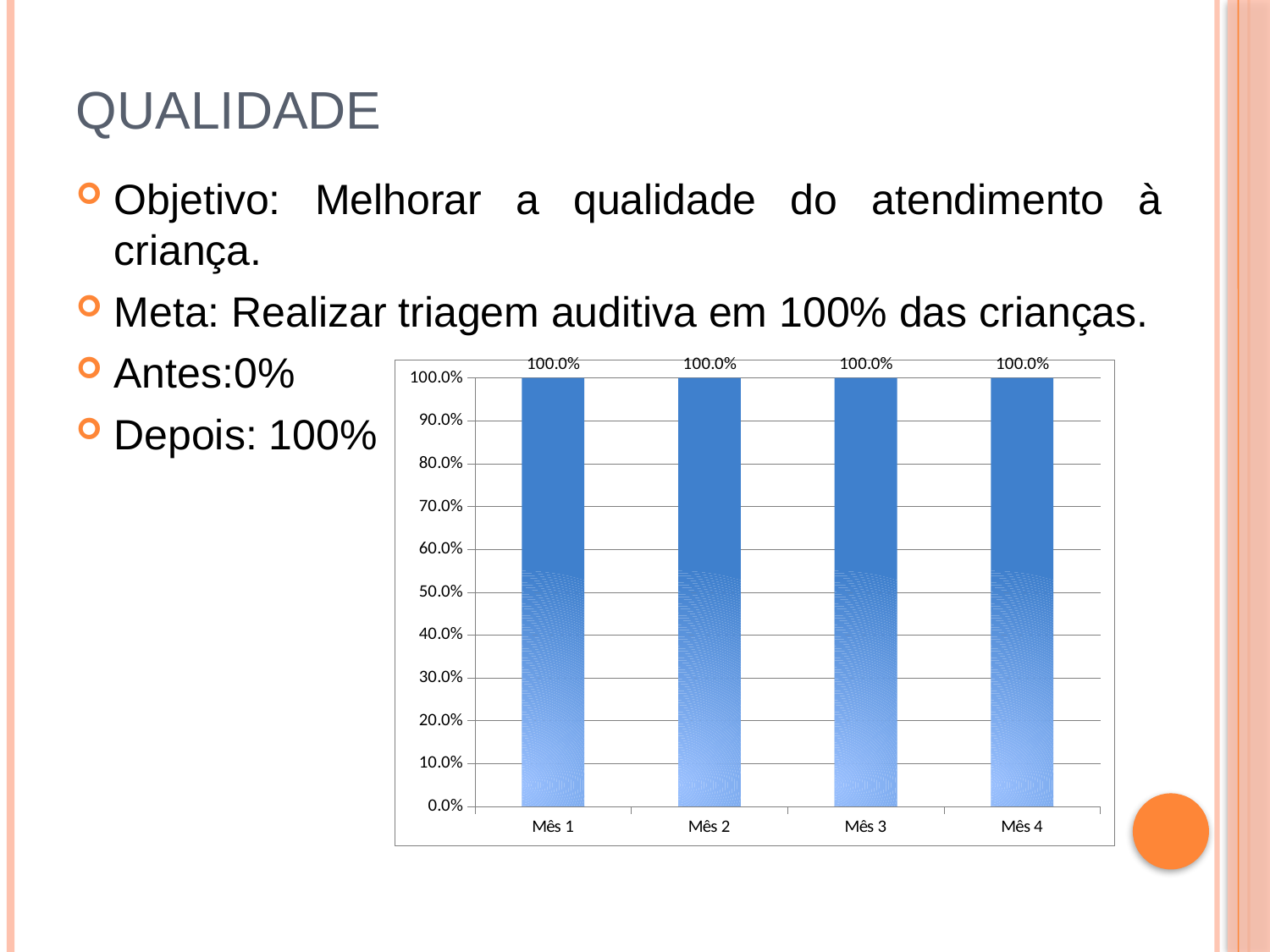

# qualidade
Objetivo: Melhorar a qualidade do atendimento à criança.
Meta: Realizar triagem auditiva em 100% das crianças.
Antes:0%
Depois: 100%

### Chart

| Category | Proporção de crianças com triagem auditiva |
|---|---|
| Mês 1 | 1.0 |
| Mês 2 | 1.0 |
| Mês 3 | 1.0 |
| Mês 4 | 1.0 |